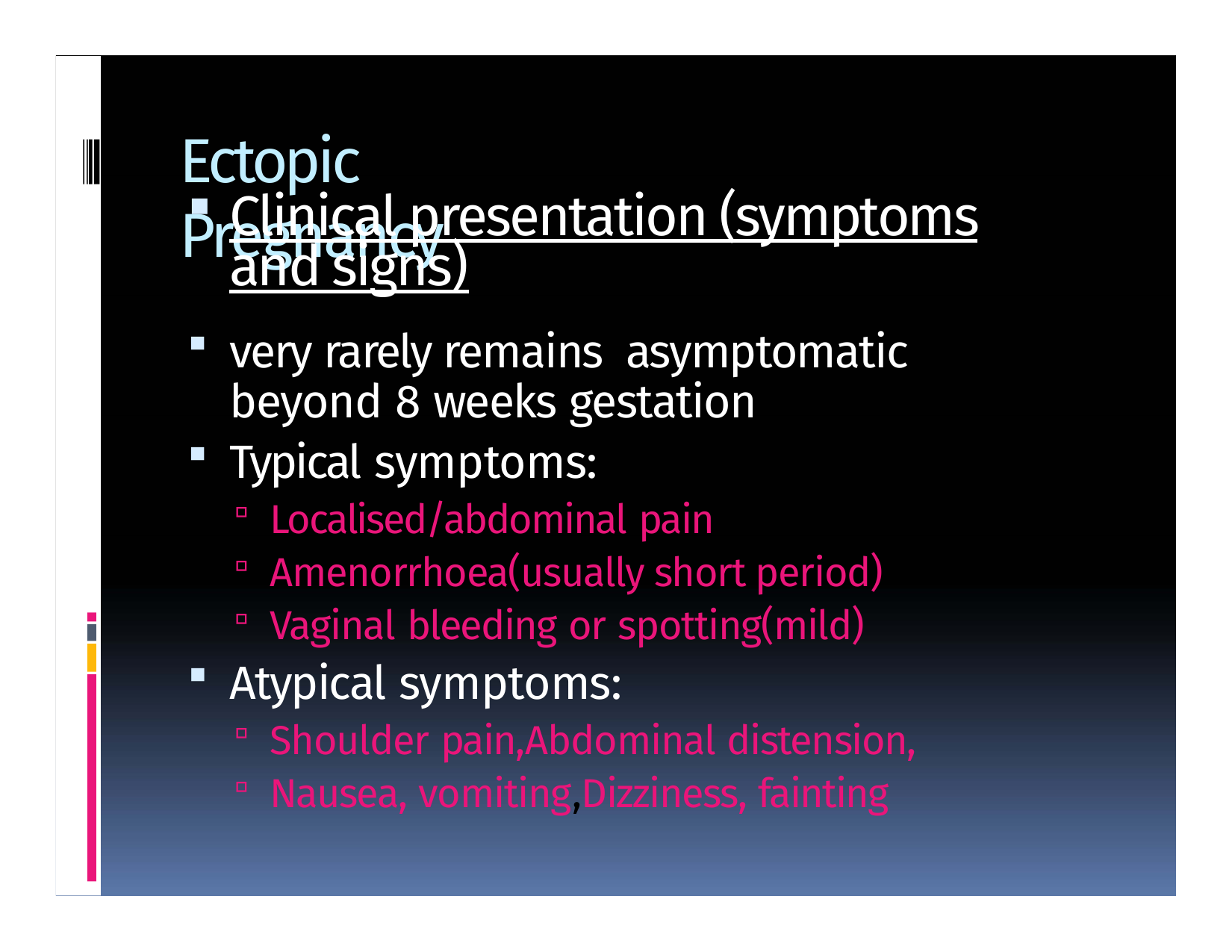

# Ectopic Pregnancy
Clinical presentation (symptoms and signs)
very rarely remains  asymptomatic beyond 8 weeks gestation
Typical symptoms:
Localised/abdominal pain
Amenorrhoea(usually short period)
Vaginal bleeding or spotting(mild)
Atypical symptoms:
Shoulder pain,Abdominal distension,
Nausea, vomiting,Dizziness, fainting